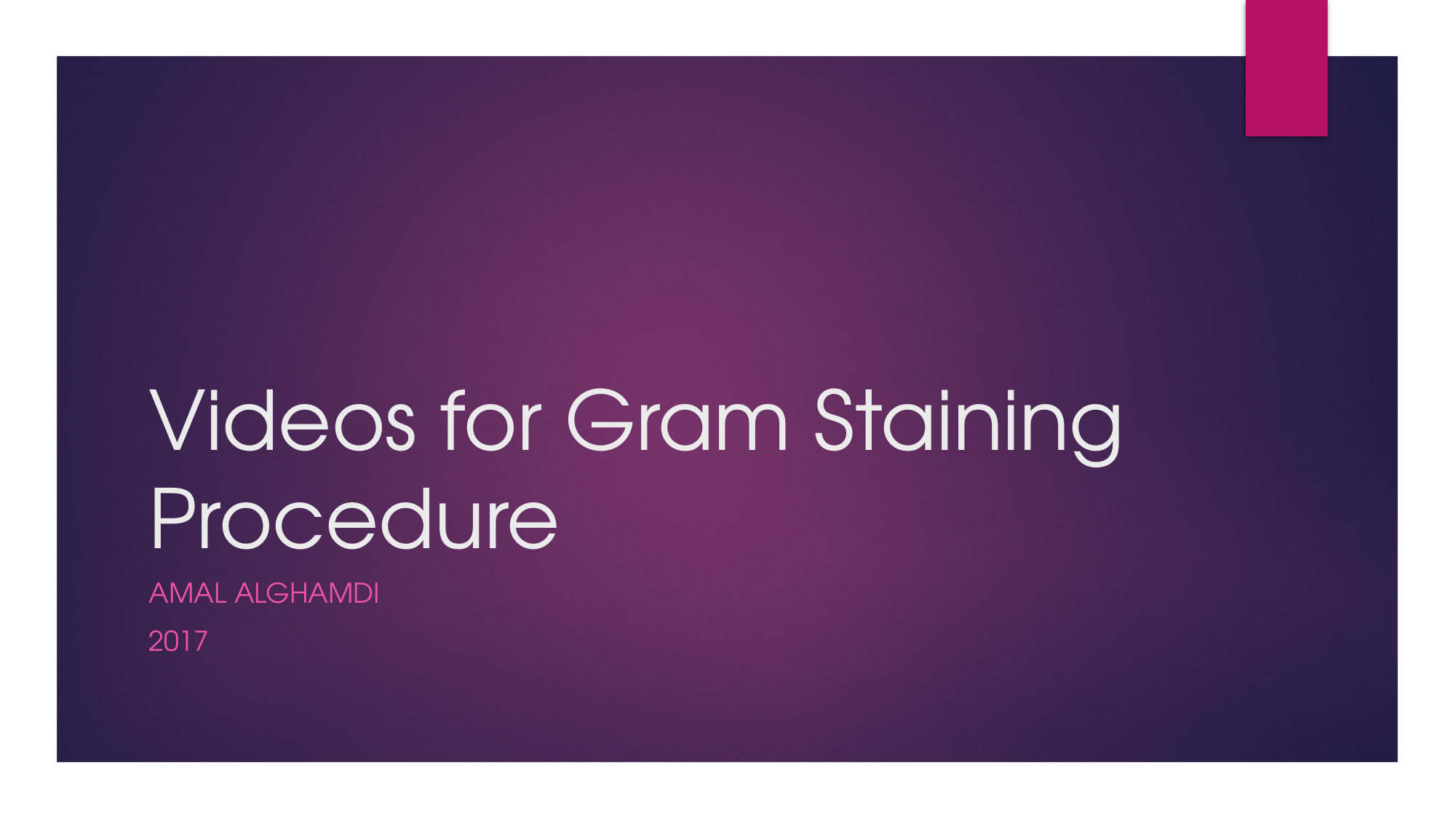

# Videos for Gram Staining Procedure
Amal Alghamdi
2017